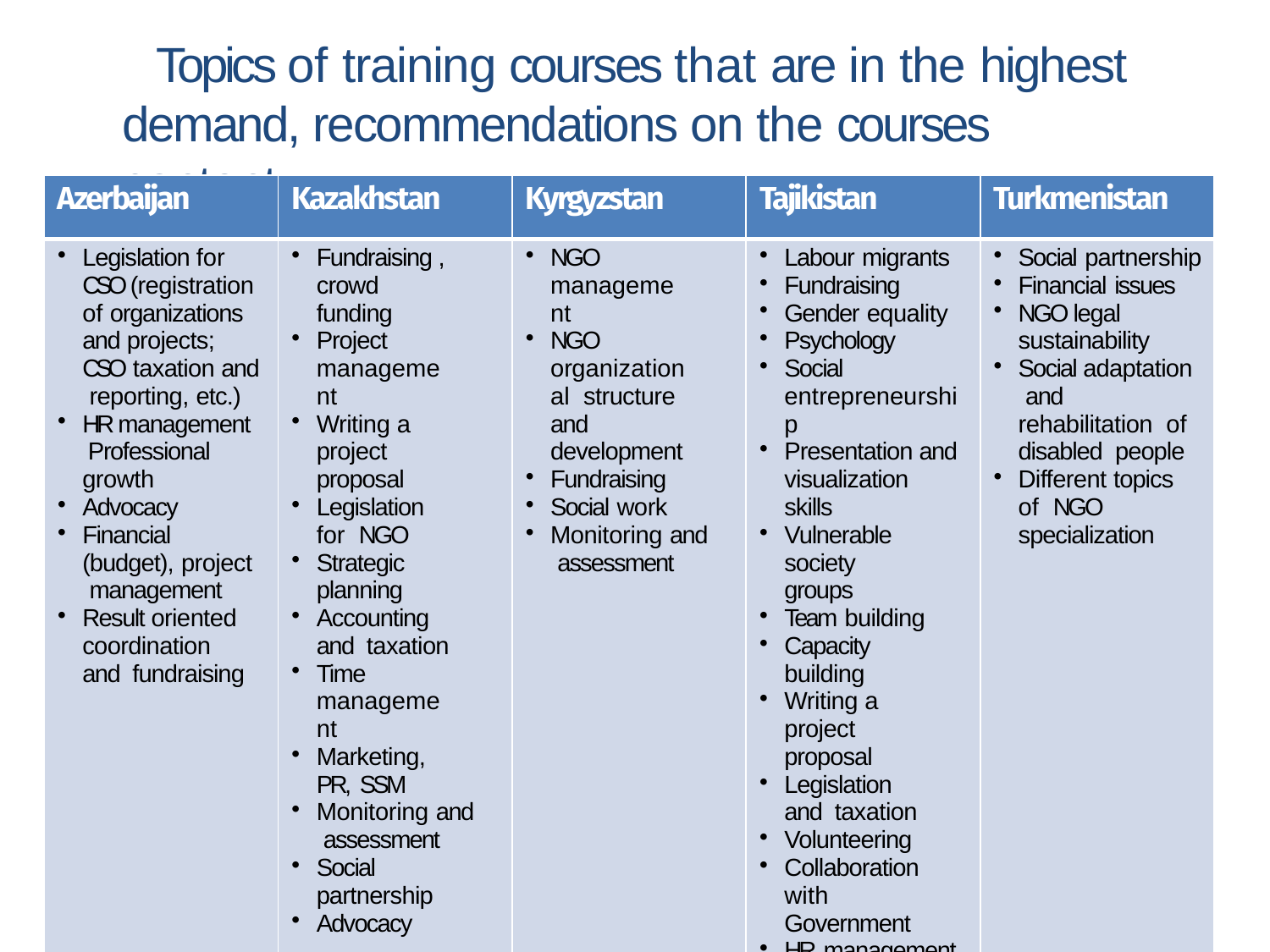

# Topics of training courses that are in the highest  demand, recommendations on the courses content
| Azerbaijan | Kazakhstan | Kyrgyzstan | Tajikistan | Turkmenistan |
| --- | --- | --- | --- | --- |
| Legislation for CSO (registration of organizations and projects; CSO taxation and reporting, etc.) HR management Professional growth Advocacy Financial (budget), project management Result oriented coordination and fundraising | Fundraising , crowd funding Project management Writing a project proposal Legislation for NGO Strategic planning Accounting and taxation Time management Marketing, PR, SSM Monitoring and assessment Social partnership Advocacy | NGO management NGO organizational structure and development Fundraising Social work Monitoring and assessment | Labour migrants Fundraising Gender equality Psychology Social entrepreneurship Presentation and visualization skills Vulnerable society groups Team building Capacity building Writing a project proposal Legislation and taxation Volunteering Collaboration with Government HR management Project sustainability Strategic planning | Social partnership Financial issues NGO legal sustainability Social adaptation and rehabilitation of disabled people Different topics of NGO specialization |